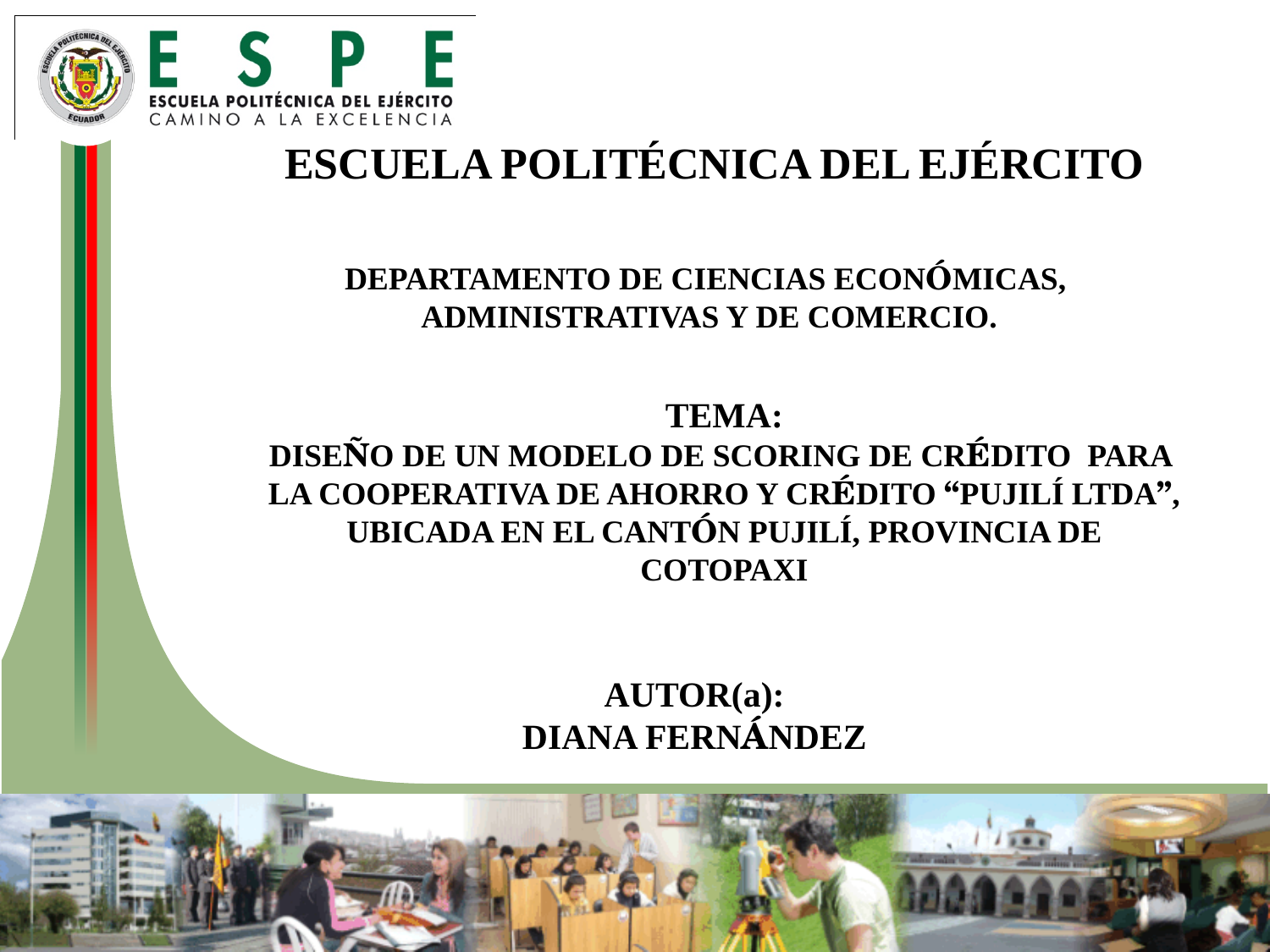

ESCUELA POLITÉCNICA DEL EJÉRCITO
DEPARTAMENTO DE CIENCIAS ECONÓMICAS,
ADMINISTRATIVAS Y DE COMERCIO.
TEMA:
DISEÑO DE UN MODELO DE SCORING DE CRÉDITO  PARA  LA COOPERATIVA DE AHORRO Y CRÉDITO “PUJILÍ LTDA”, UBICADA EN EL CANTÓN PUJILÍ, PROVINCIA DE COTOPAXI
AUTOR(a):
DIANA FERNÁNDEZ